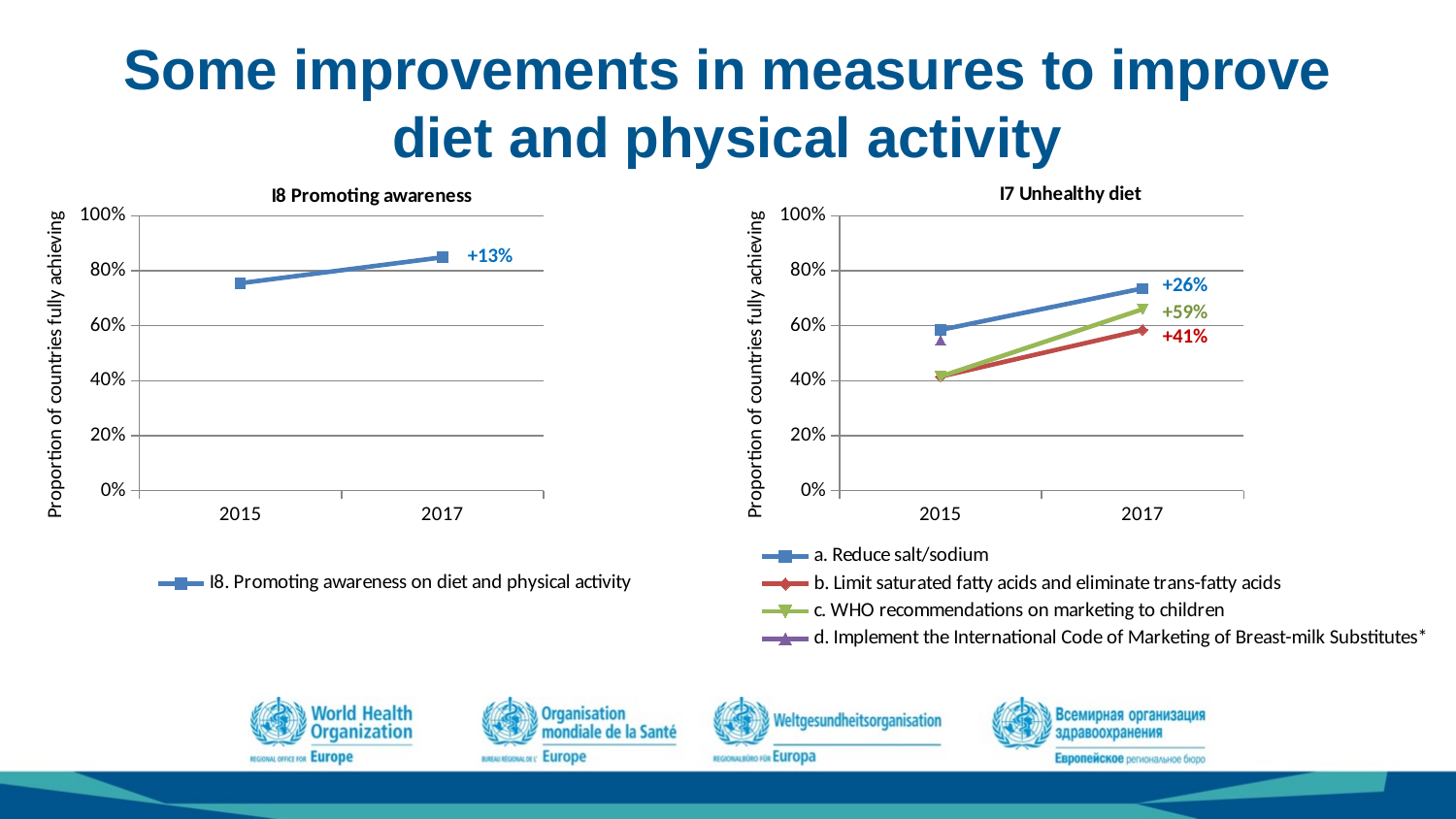

# Some improvements in measures to improve diet and physical activity

### Chart: I8 Promoting awareness

| Category | I8. Promoting awareness on diet and physical activity |
|---|---|
| 2015 | 0.7547169811320755 |
| 2017 | 0.8490566037735849 |

### Chart: I7 Unhealthy diet

| Category | a. Reduce salt/sodium | b. Limit saturated fatty acids and eliminate trans-fatty acids | c. WHO recommendations on marketing to children | d. Implement the International Code of Marketing of Breast-milk Substitutes* |
|---|---|---|---|---|
| 2015 | 0.584905660377359 | 0.415094339622642 | 0.415094339622642 | 0.547169811320755 |
| 2017 | 0.735849056603774 | 0.584905660377359 | 0.660377358490566 | None |
+13%
+26%
+59%
+41%